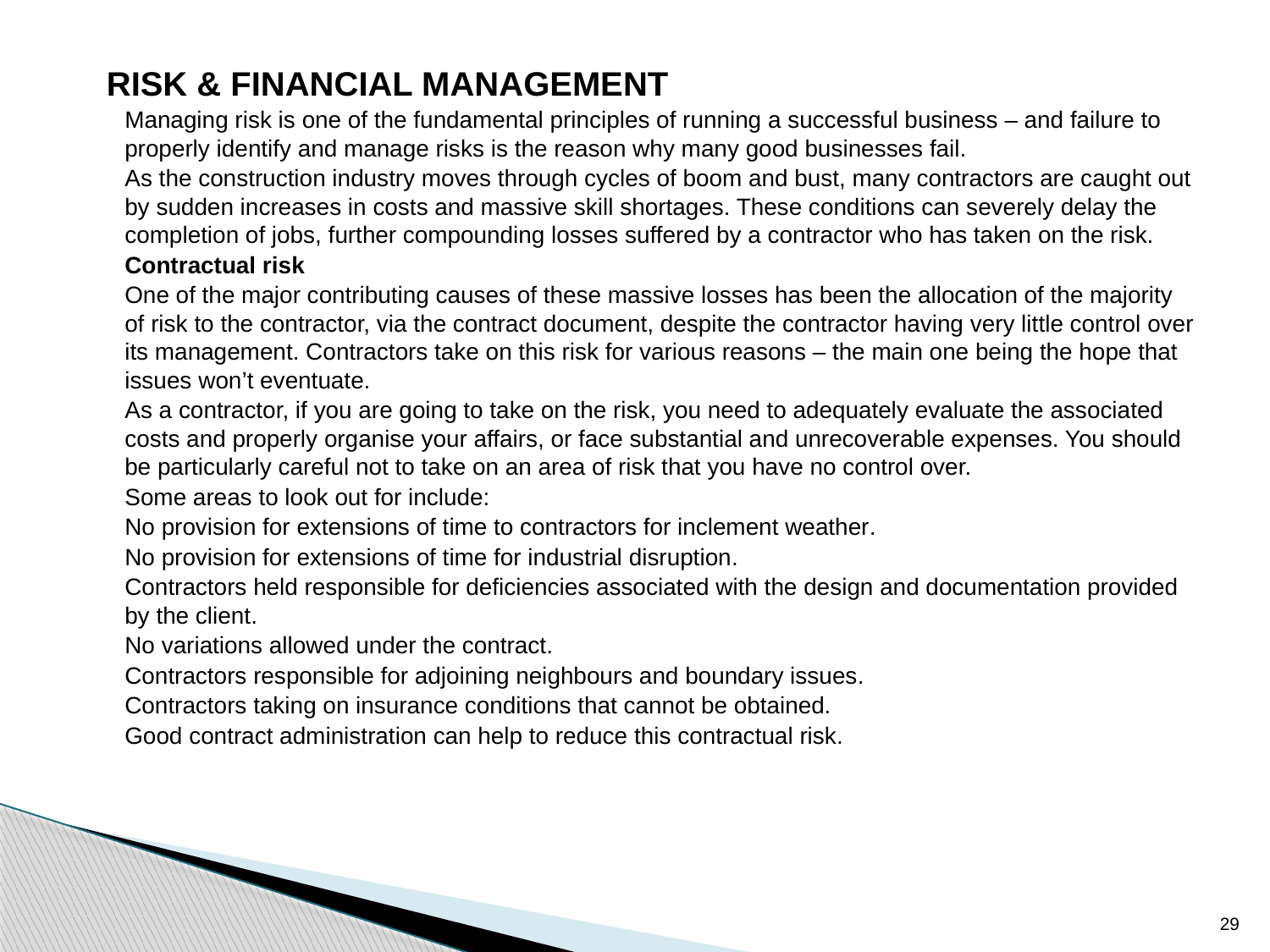

RISK & FINANCIAL MANAGEMENT
	Managing risk is one of the fundamental principles of running a successful business – and failure to properly identify and manage risks is the reason why many good businesses fail.
	As the construction industry moves through cycles of boom and bust, many contractors are caught out by sudden increases in costs and massive skill shortages. These conditions can severely delay the completion of jobs, further compounding losses suffered by a contractor who has taken on the risk.
	Contractual risk
	One of the major contributing causes of these massive losses has been the allocation of the majority of risk to the contractor, via the contract document, despite the contractor having very little control over its management. Contractors take on this risk for various reasons – the main one being the hope that issues won’t eventuate.
	As a contractor, if you are going to take on the risk, you need to adequately evaluate the associated costs and properly organise your affairs, or face substantial and unrecoverable expenses. You should be particularly careful not to take on an area of risk that you have no control over.
	Some areas to look out for include:
	No provision for extensions of time to contractors for inclement weather.
	No provision for extensions of time for industrial disruption.
	Contractors held responsible for deficiencies associated with the design and documentation provided by the client.
	No variations allowed under the contract.
	Contractors responsible for adjoining neighbours and boundary issues.
	Contractors taking on insurance conditions that cannot be obtained.
	Good contract administration can help to reduce this contractual risk.

29